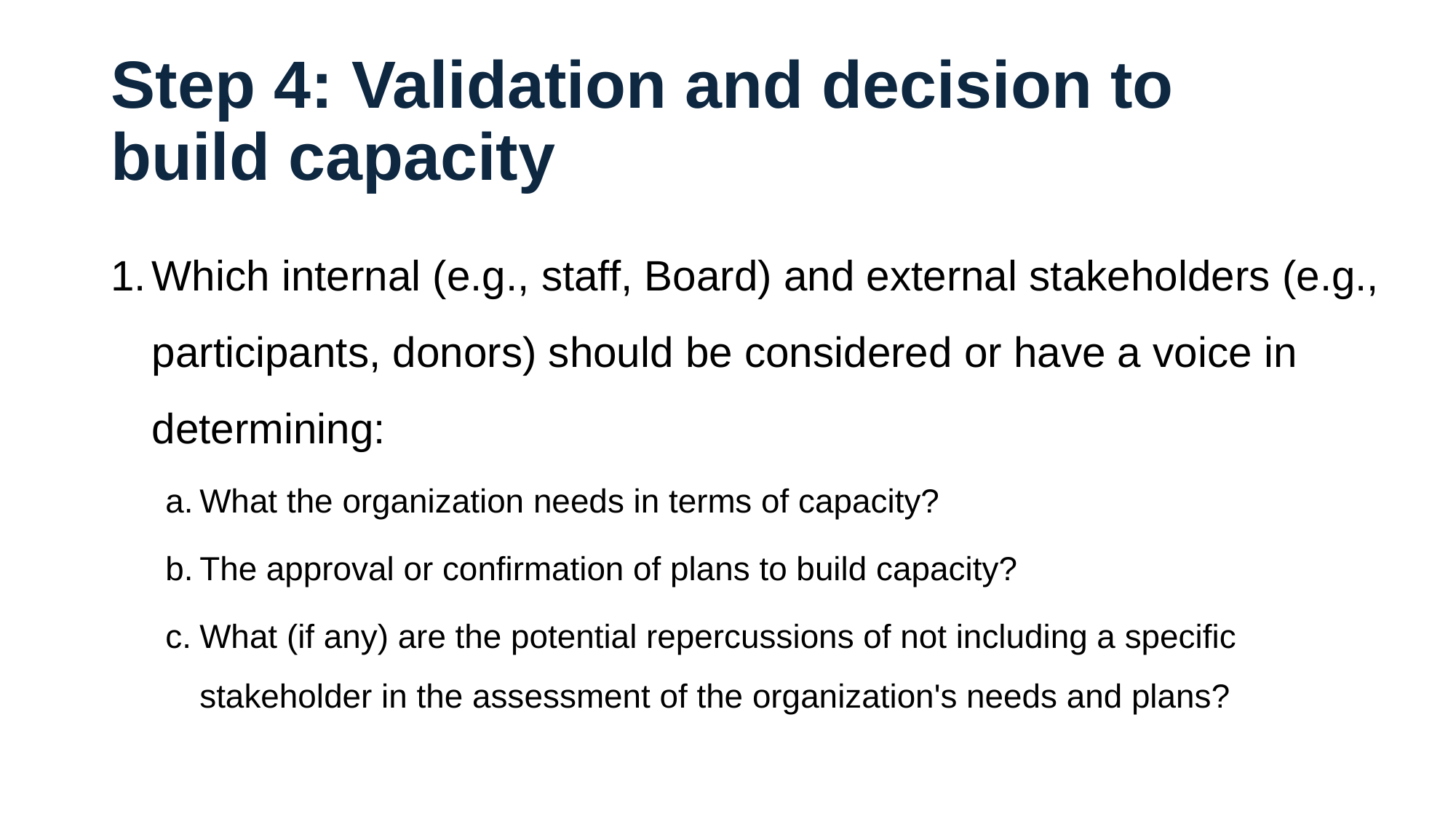

# Step 4: Validation and decision to build capacity
Which internal (e.g., staff, Board) and external stakeholders (e.g., participants, donors) should be considered or have a voice in determining:
What the organization needs in terms of capacity?
The approval or confirmation of plans to build capacity?
What (if any) are the potential repercussions of not including a specific stakeholder in the assessment of the organization's needs and plans?